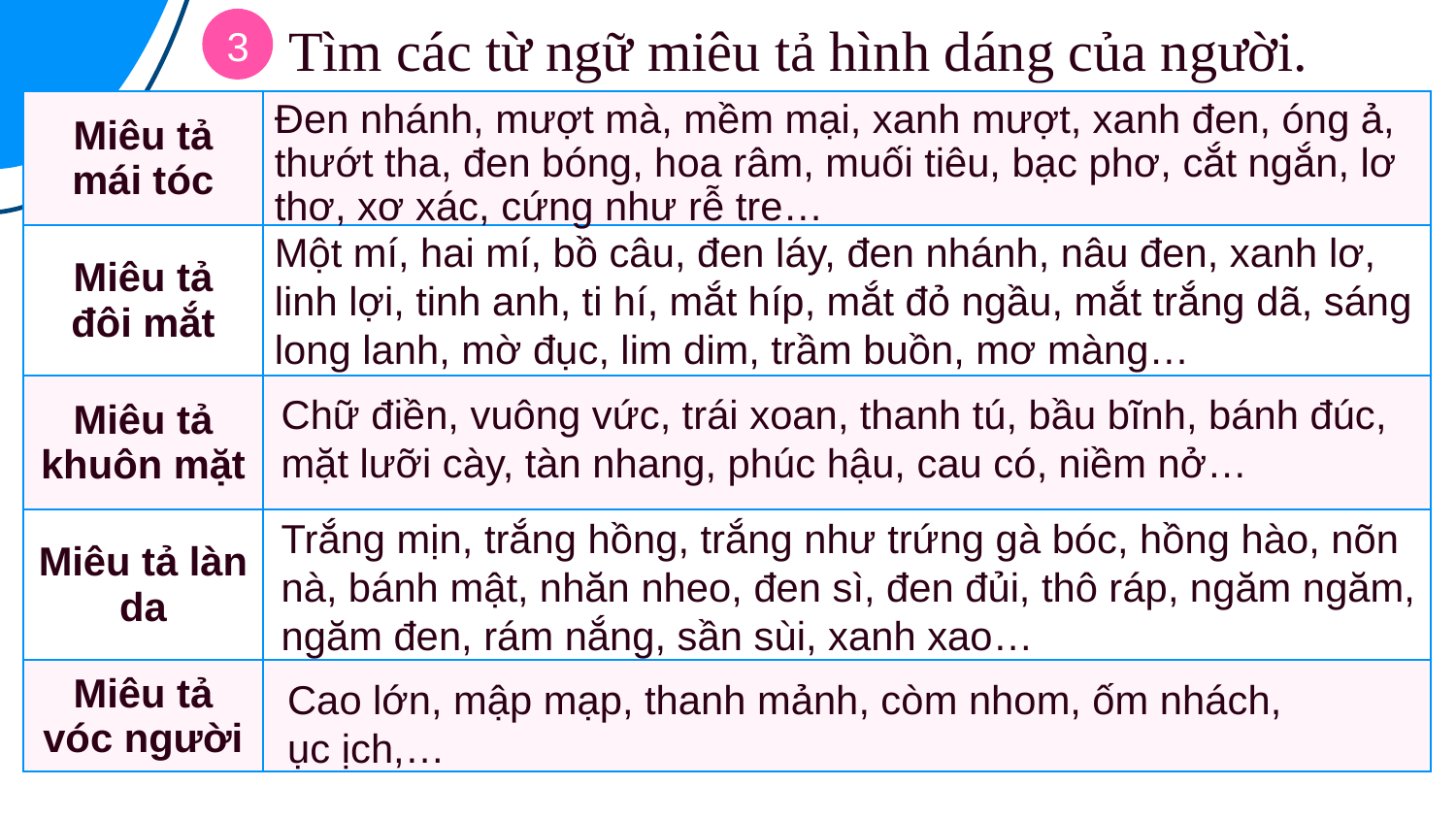

Tìm các từ ngữ miêu tả hình dáng của người.

3
| Miêu tả mái tóc |  |
| --- | --- |
| Miêu tả đôi mắt |  |
| Miêu tả khuôn mặt |  |
| Miêu tả làn da |  |
| Miêu tả vóc người |  |
Đen nhánh, mượt mà, mềm mại, xanh mượt, xanh đen, óng ả, thướt tha, đen bóng, hoa râm, muối tiêu, bạc phơ, cắt ngắn, lơ thơ, xơ xác, cứng như rễ tre…
Một mí, hai mí, bồ câu, đen láy, đen nhánh, nâu đen, xanh lơ, linh lợi, tinh anh, ti hí, mắt híp, mắt đỏ ngầu, mắt trắng dã, sáng long lanh, mờ đục, lim dim, trầm buồn, mơ màng…
Chữ điền, vuông vức, trái xoan, thanh tú, bầu bĩnh, bánh đúc, mặt lưỡi cày, tàn nhang, phúc hậu, cau có, niềm nở…
Trắng mịn, trắng hồng, trắng như trứng gà bóc, hồng hào, nõn nà, bánh mật, nhăn nheo, đen sì, đen đủi, thô ráp, ngăm ngăm, ngăm đen, rám nắng, sần sùi, xanh xao…
Cao lớn, mập mạp, thanh mảnh, còm nhom, ốm nhách,
ục ịch,…